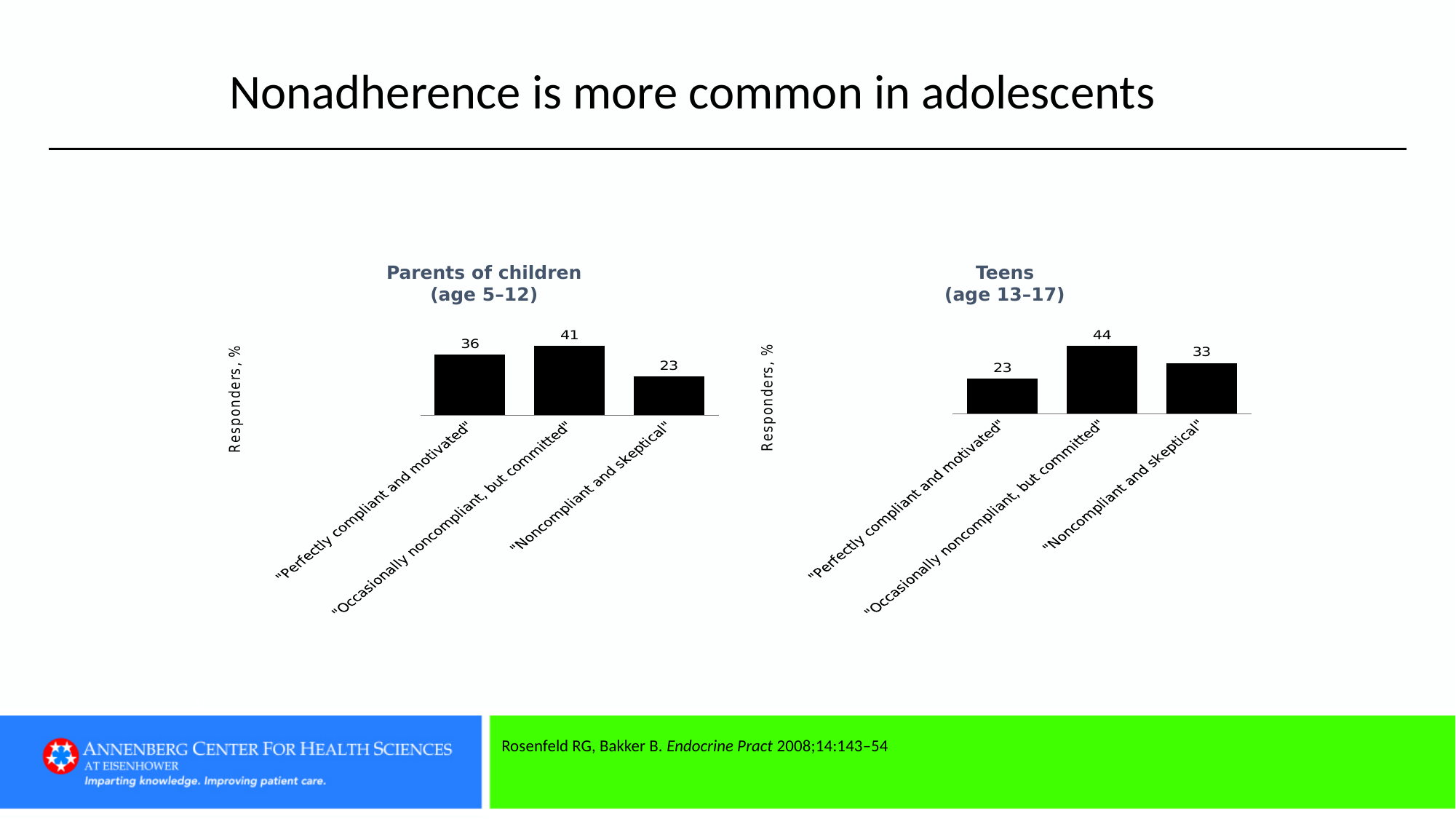

# Nonadherence is more common in adolescents
Parents of children
(age 5–12)
Teens
(age 13–17)

### Chart

| Category | Parents of Children |
|---|---|
| "Perfectly compliant and motivated" | 36.0 |
| "Occasionally noncompliant, but committed" | 41.0 |
| "Noncompliant and skeptical" | 23.0 |

### Chart

| Category | Parents of Children |
|---|---|
| "Perfectly compliant and motivated" | 23.0 |
| "Occasionally noncompliant, but committed" | 44.0 |
| "Noncompliant and skeptical" | 33.0 |
60
Rosenfeld RG, Bakker B. Endocrine Pract 2008;14:143–54